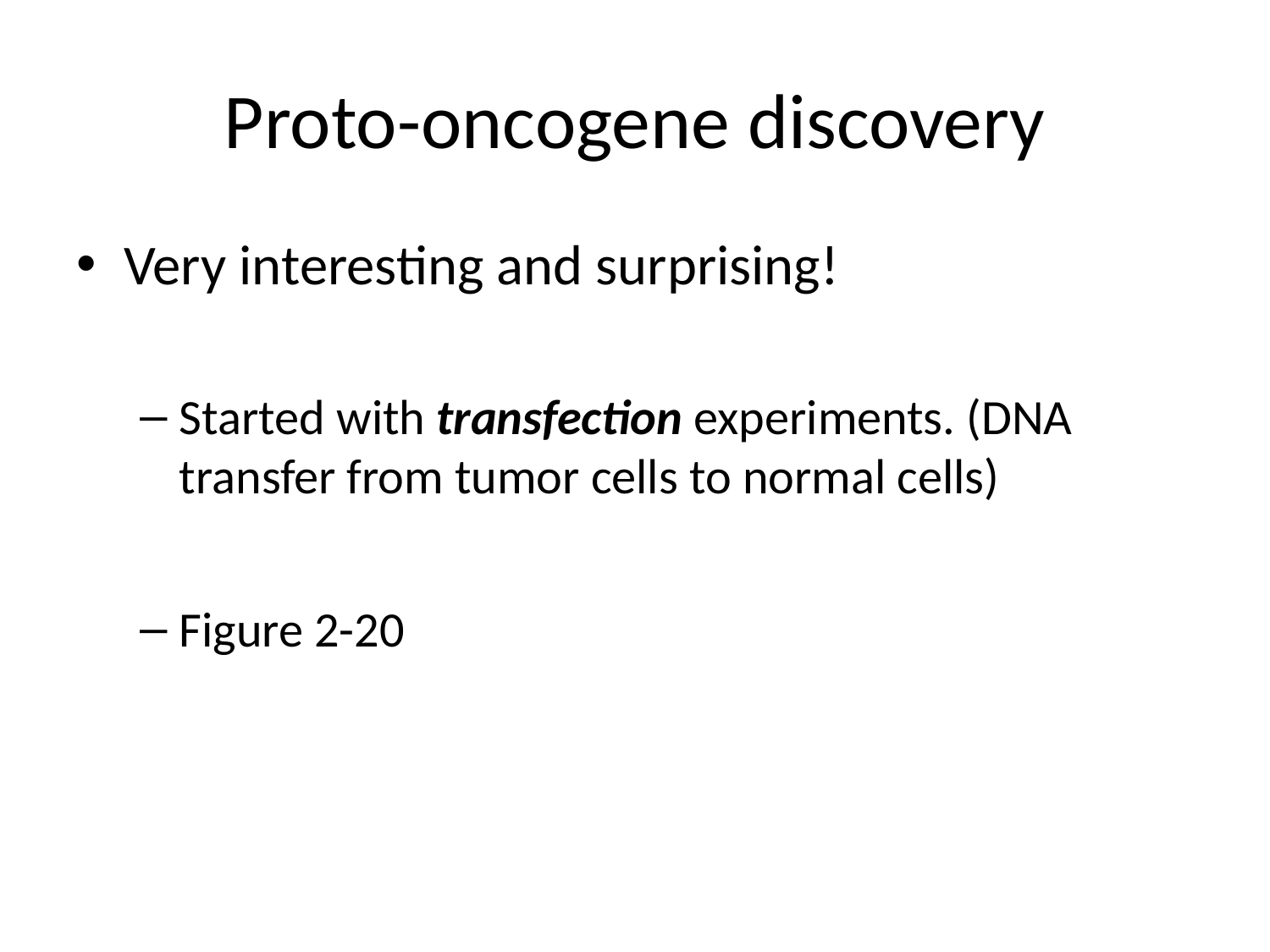

# Proto-oncogene discovery
Very interesting and surprising!

Started with transfection experiments. (DNA transfer from tumor cells to normal cells)

Figure 2-20